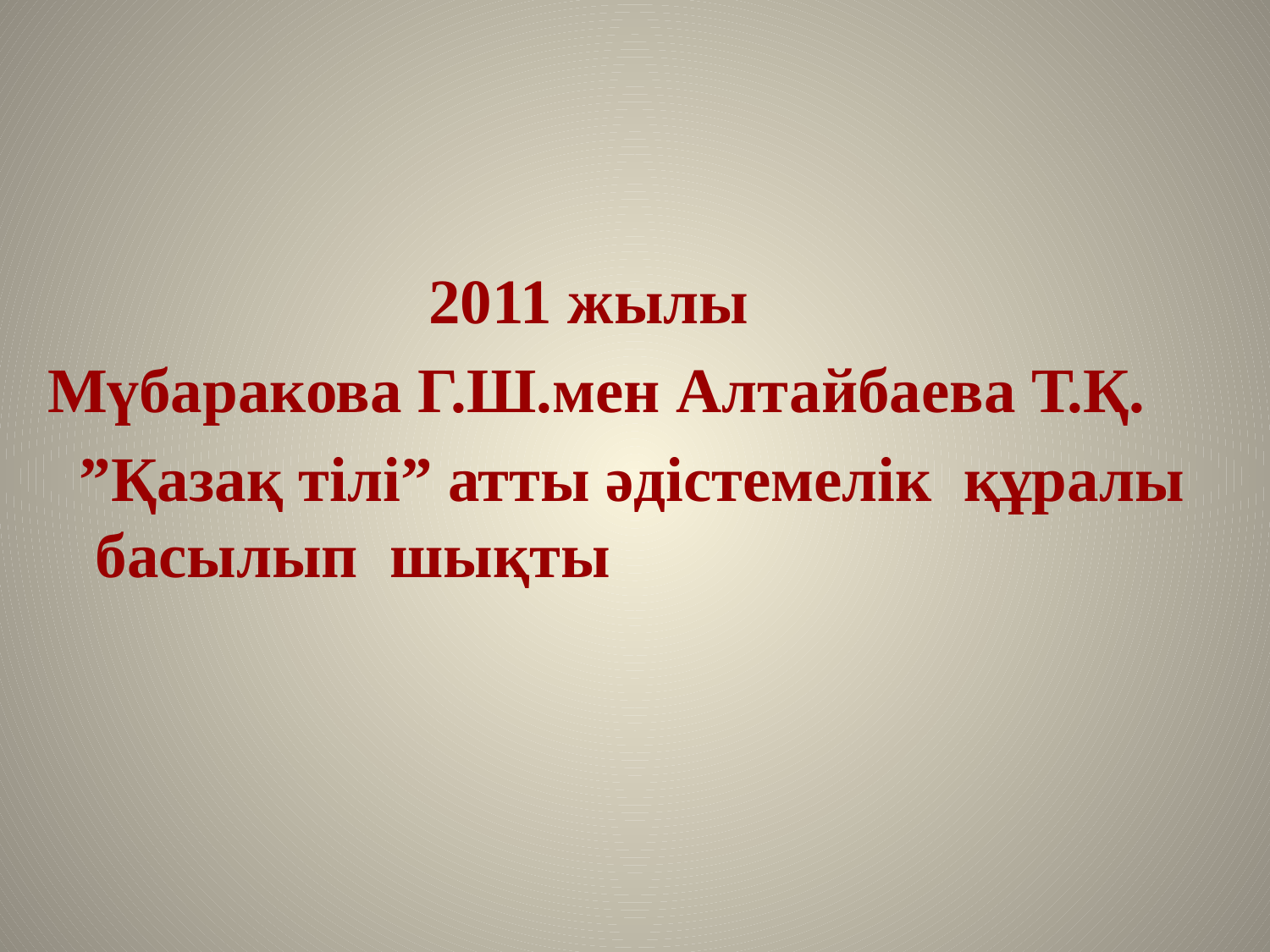

2011 жылы
Мүбаракова Г.Ш.мен Алтайбаева Т.Қ.
  ”Қазақ тілі” атты әдістемелік  құралы басылып  шықты